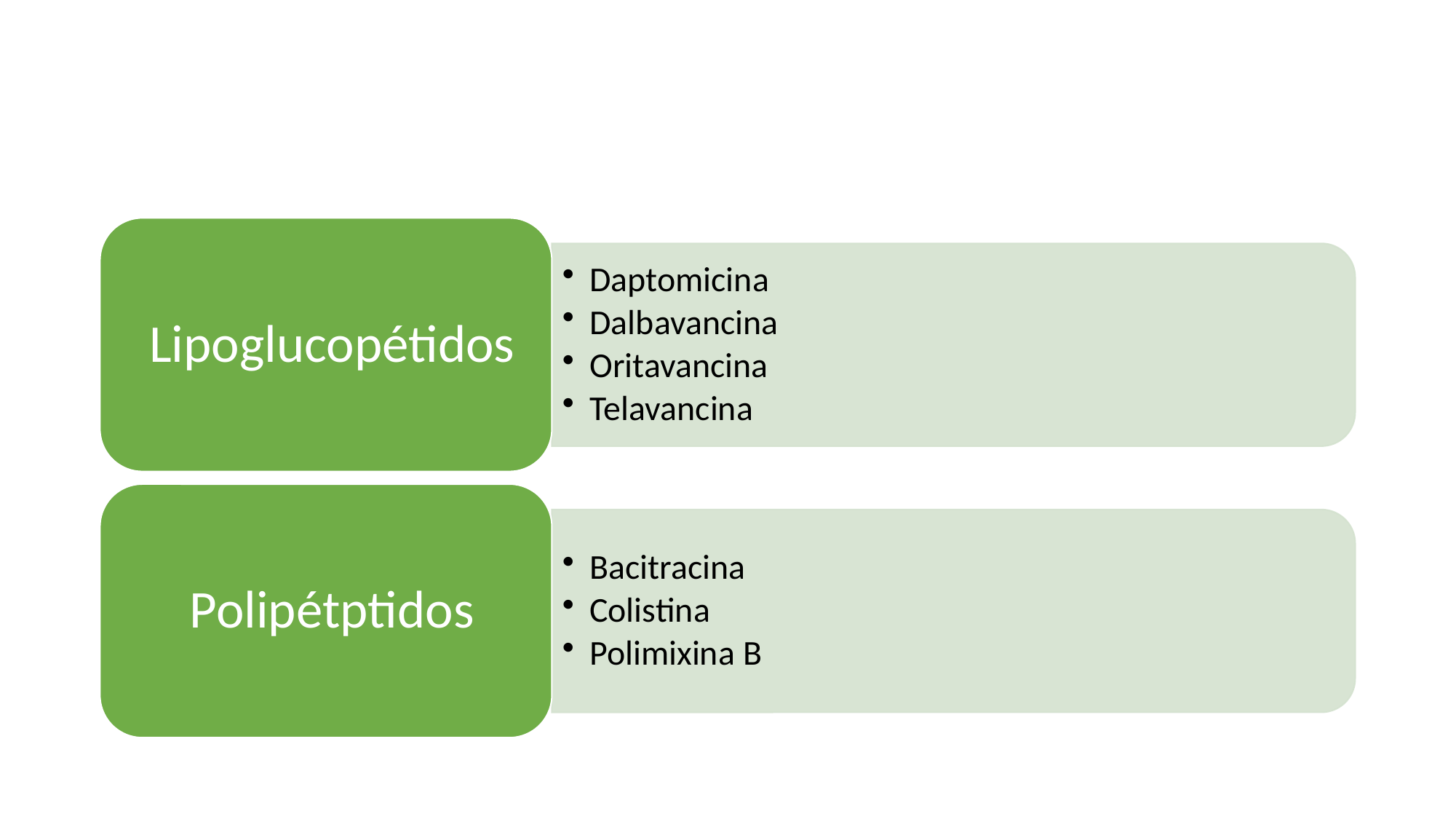

#
Daptomicina
Dalbavancina
Oritavancina
Telavancina
Lipoglucopétidos
Bacitracina
Colistina
Polimixina B
Polipétptidos